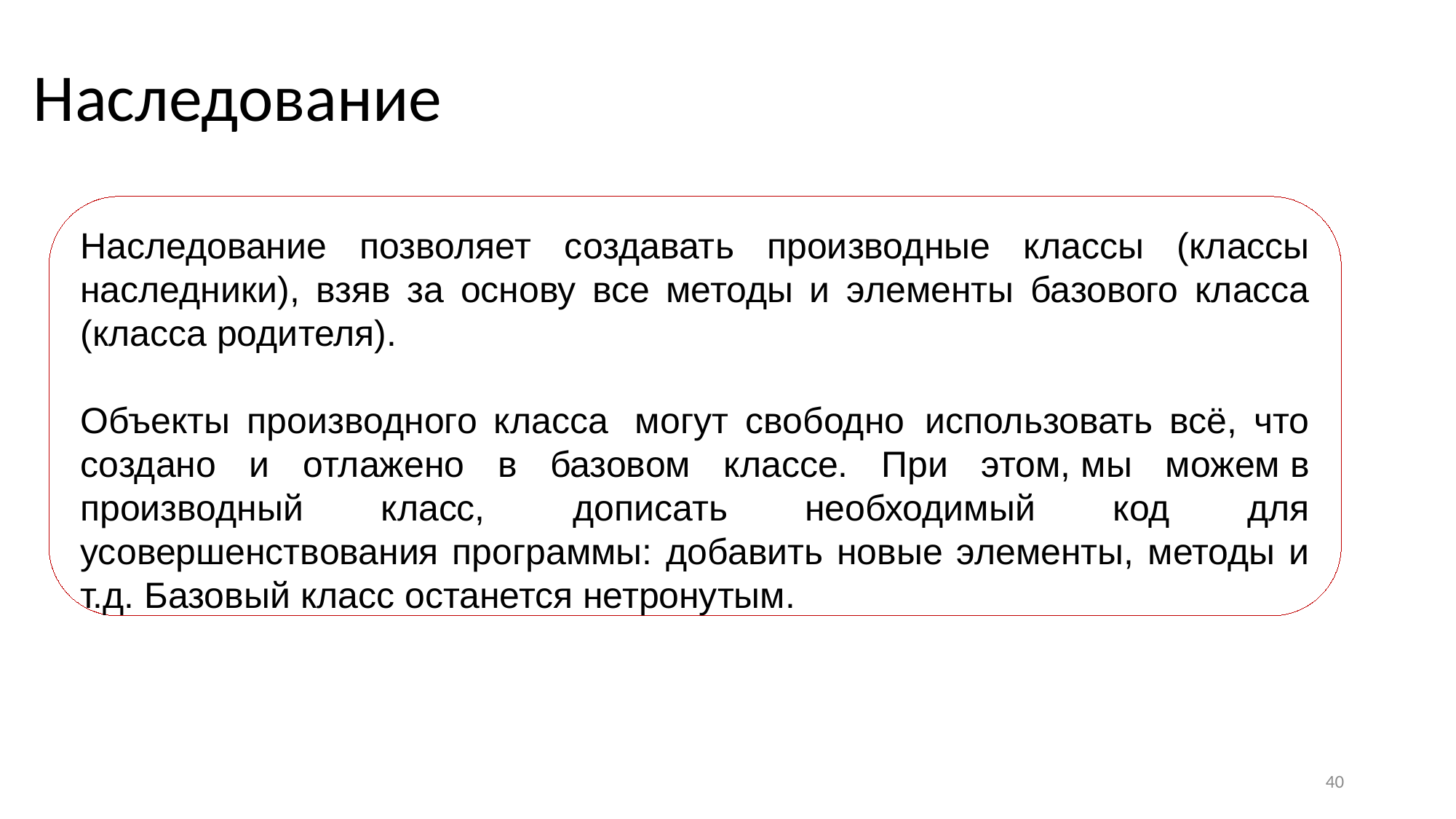

# Наследование
Наследование позволяет создавать производные классы (классы наследники), взяв за основу все методы и элементы базового класса (класса родителя).

Объекты производного класса  могут свободно  использовать всё, что создано и отлажено в базовом классе. При этом, мы можем в производный класс,  дописать необходимый код для усовершенствования программы: добавить новые элементы, методы и т.д. Базовый класс останется нетронутым.
40